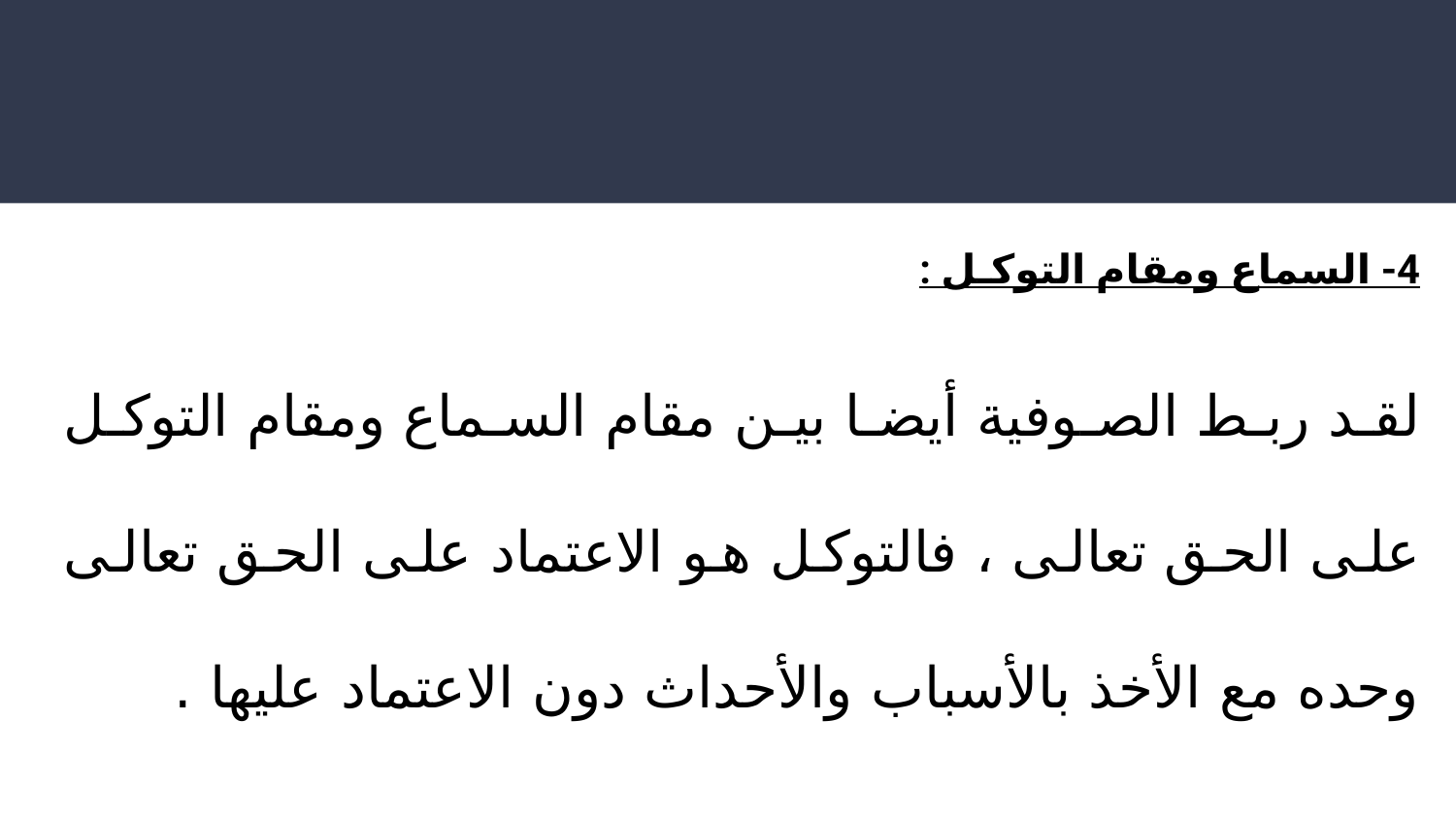

#
4- السماع ومقام التوكـل :
لقد ربط الصوفية أيضا بين مقام السماع ومقام التوكل على الحق تعالى ، فالتوكل هو الاعتماد على الحق تعالى وحده مع الأخذ بالأسباب والأحداث دون الاعتماد عليها .